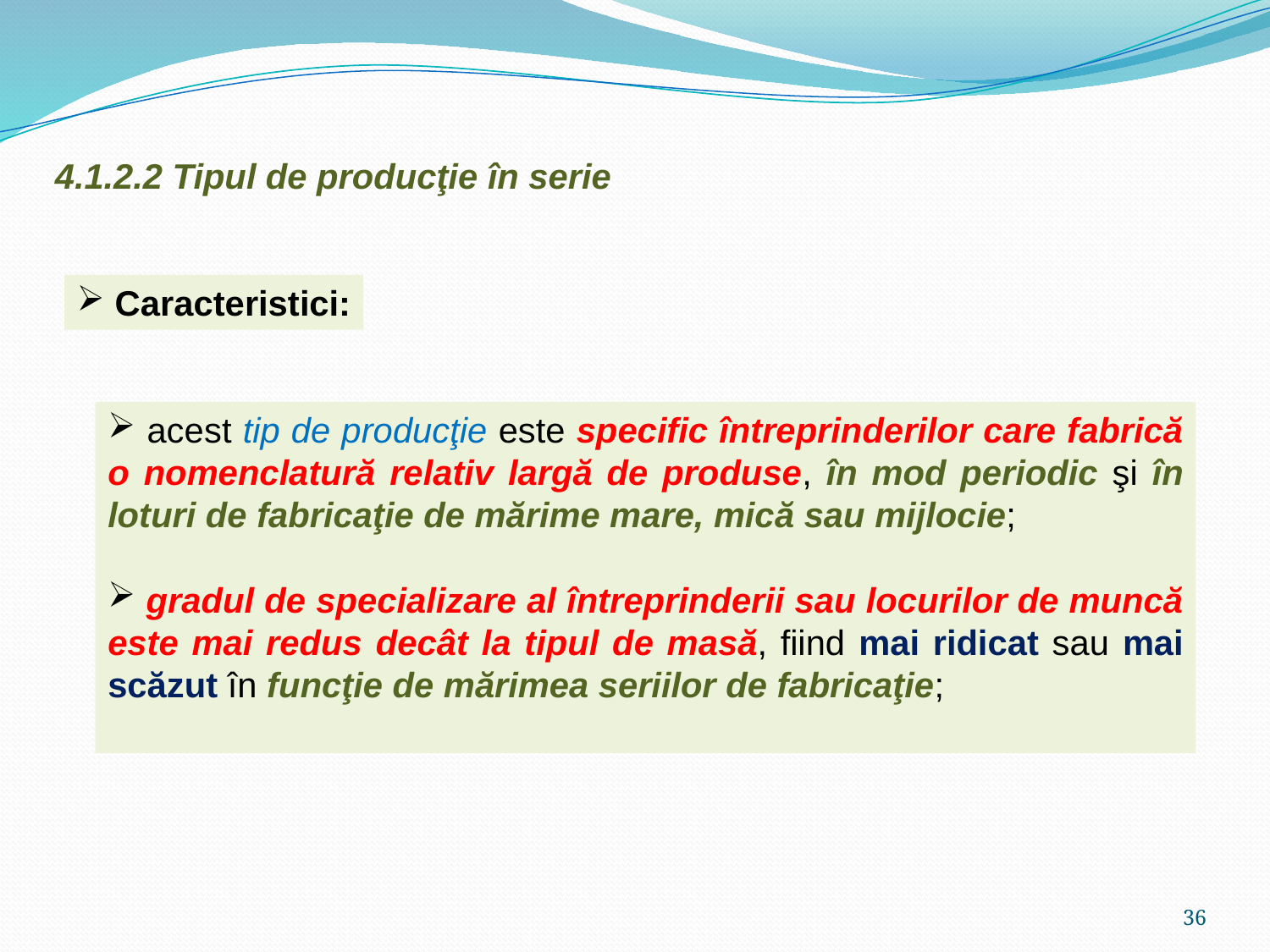

4.1.2.2 Tipul de producţie în serie
 Caracteristici:
 acest tip de producţie este specific întreprinderilor care fabrică o nomenclatură relativ largă de produse, în mod periodic şi în loturi de fabricaţie de mărime mare, mică sau mijlocie;

 gradul de specializare al întreprinderii sau locurilor de muncă este mai redus decât la tipul de masă, fiind mai ridicat sau mai scăzut în funcţie de mărimea seriilor de fabricaţie;

36